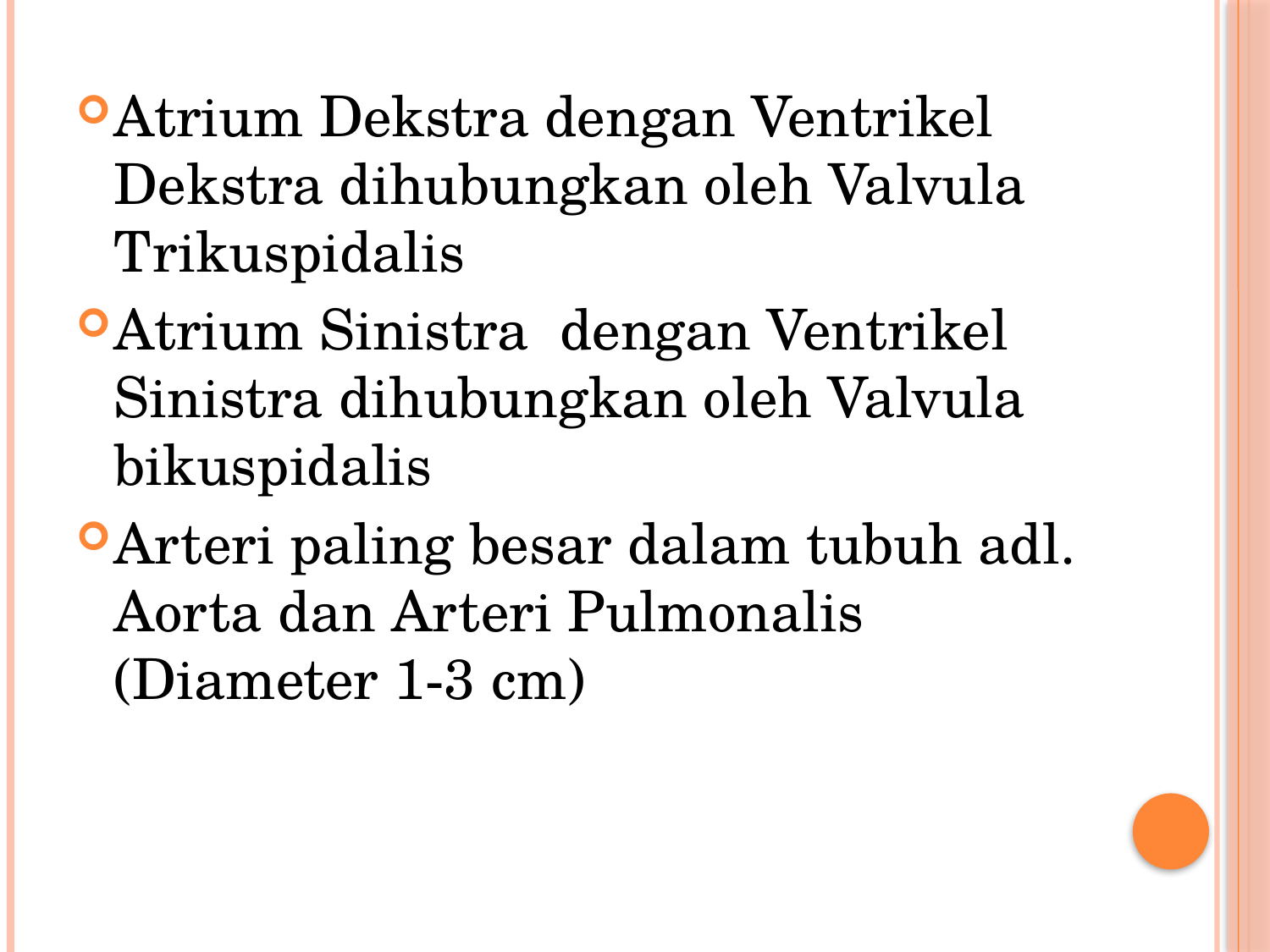

Atrium Dekstra dengan Ventrikel Dekstra dihubungkan oleh Valvula Trikuspidalis
Atrium Sinistra  dengan Ventrikel Sinistra dihubungkan oleh Valvula bikuspidalis
Arteri paling besar dalam tubuh adl. Aorta dan Arteri Pulmonalis (Diameter 1-3 cm)